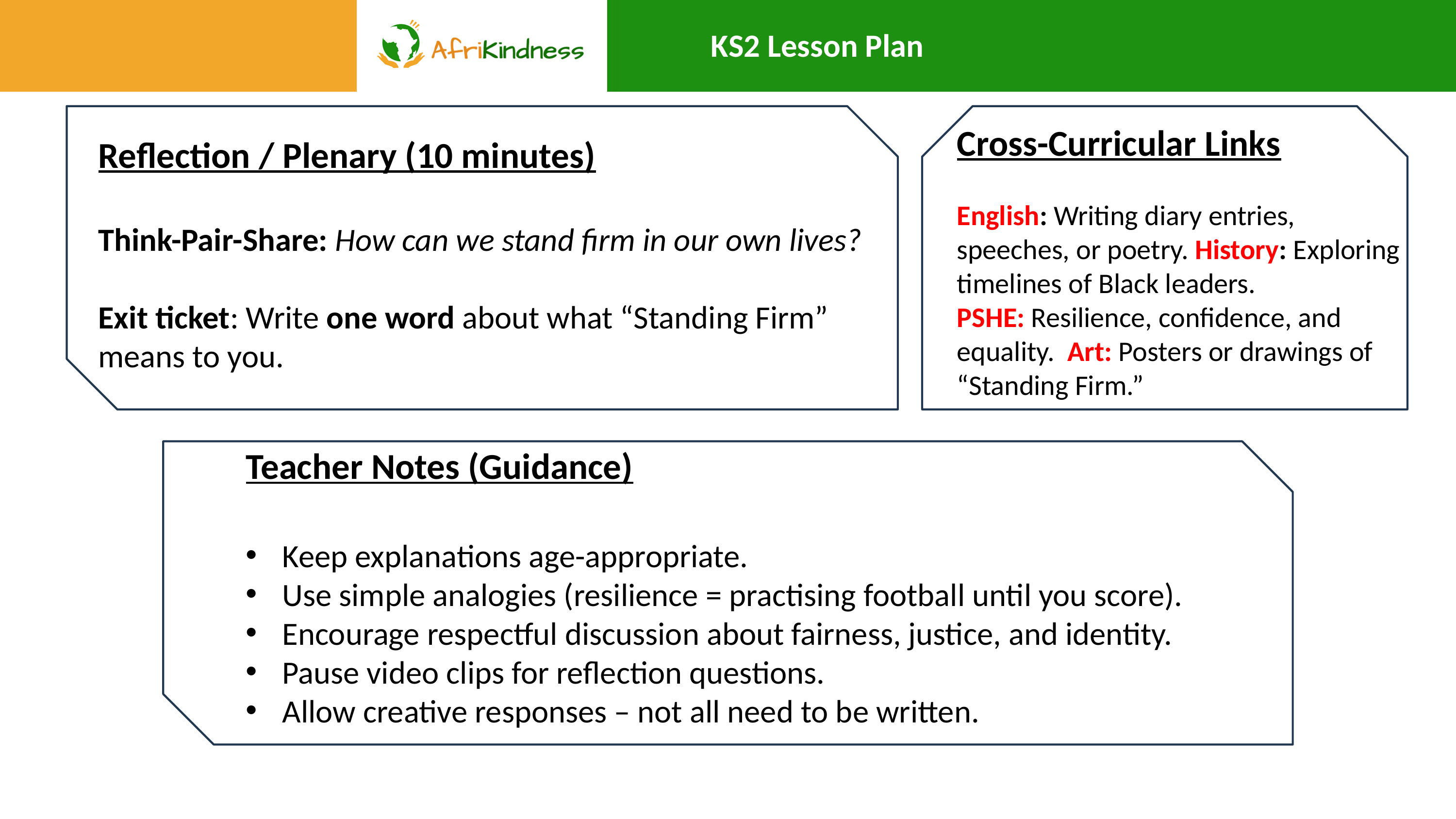

KS2 Lesson Plan

Cross-Curricular Links

English: Writing diary entries, speeches, or poetry. History: Exploring timelines of Black leaders. PSHE: Resilience, confidence, and equality.  Art: Posters or drawings of “Standing Firm.”
Reflection / Plenary (10 minutes)

Think-Pair-Share: How can we stand firm in our own lives?

Exit ticket: Write one word about what “Standing Firm” means to you.
Teacher Notes (Guidance)

Keep explanations age-appropriate.
Use simple analogies (resilience = practising football until you score).
Encourage respectful discussion about fairness, justice, and identity.
Pause video clips for reflection questions.
Allow creative responses – not all need to be written.